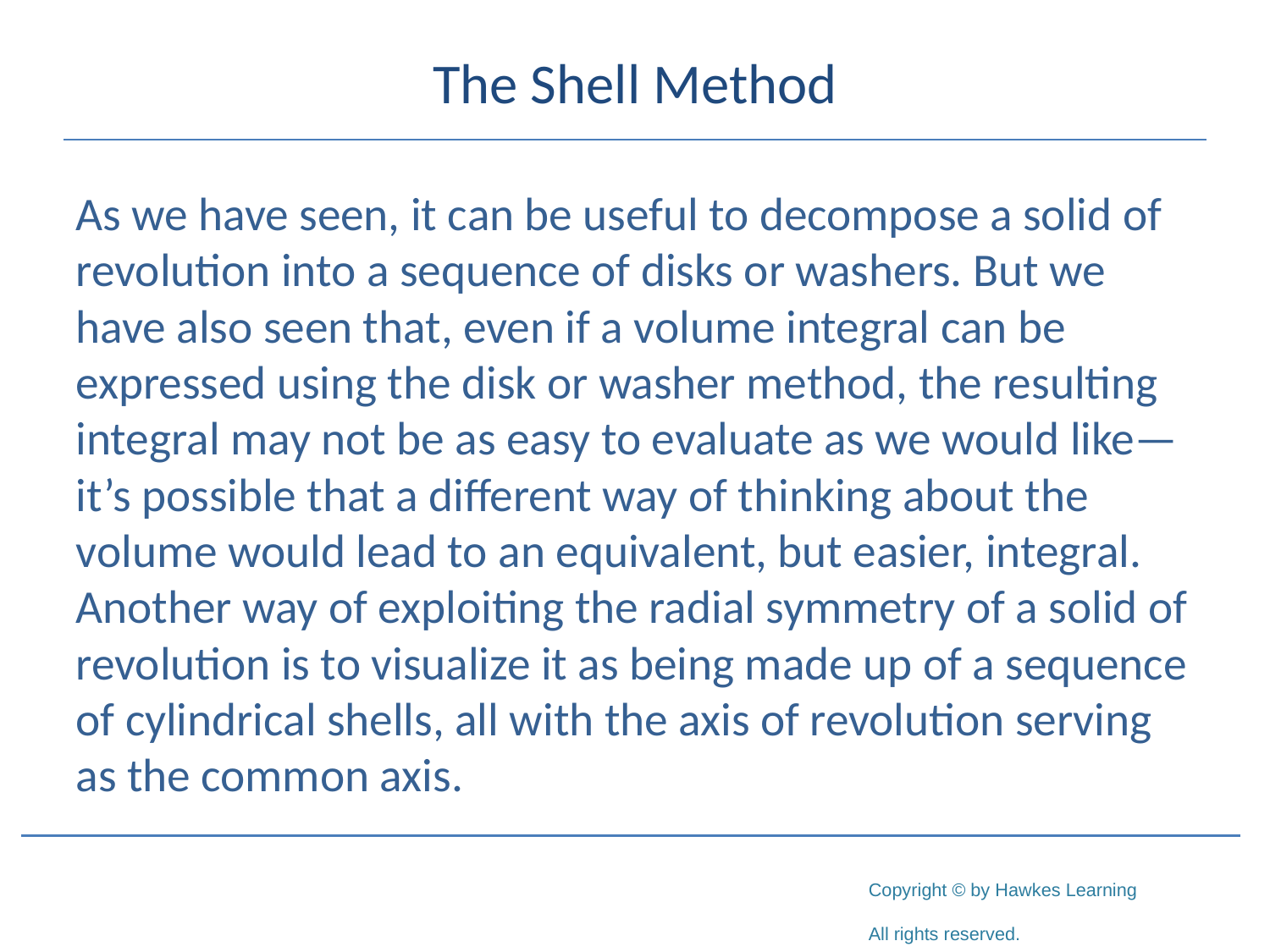

# The Shell Method
As we have seen, it can be useful to decompose a solid of revolution into a sequence of disks or washers. But we have also seen that, even if a volume integral can be expressed using the disk or washer method, the resulting integral may not be as easy to evaluate as we would like—it’s possible that a different way of thinking about the volume would lead to an equivalent, but easier, integral. Another way of exploiting the radial symmetry of a solid of revolution is to visualize it as being made up of a sequence of cylindrical shells, all with the axis of revolution serving as the common axis.